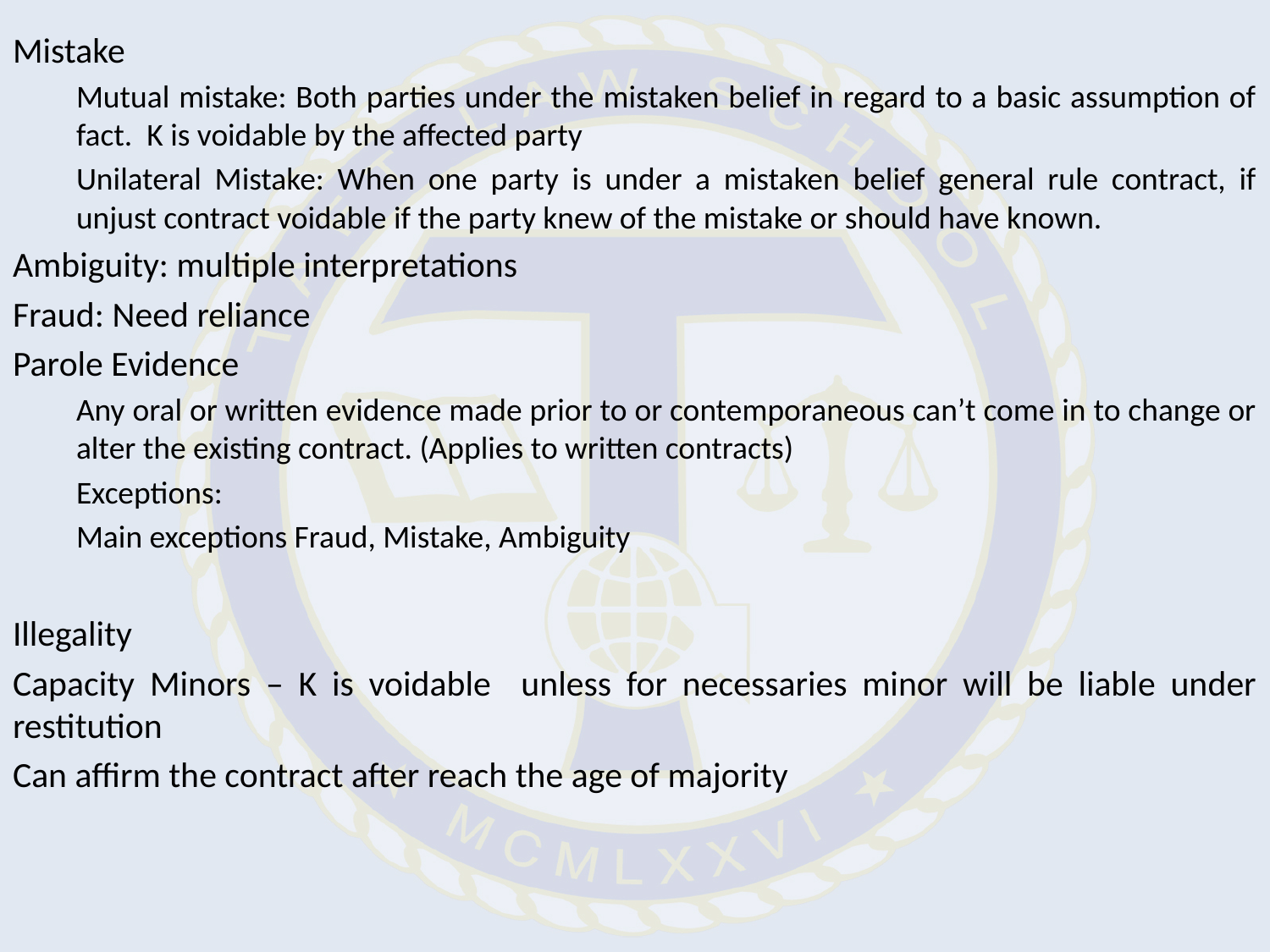

Mistake
Mutual mistake: Both parties under the mistaken belief in regard to a basic assumption of fact.  K is voidable by the affected party
Unilateral Mistake: When one party is under a mistaken belief general rule contract, if unjust contract voidable if the party knew of the mistake or should have known.
Ambiguity: multiple interpretations
Fraud: Need reliance
Parole Evidence
Any oral or written evidence made prior to or contemporaneous can’t come in to change or alter the existing contract. (Applies to written contracts)
Exceptions:
Main exceptions Fraud, Mistake, Ambiguity

Illegality
Capacity Minors – K is voidable  unless for necessaries minor will be liable under restitution
Can affirm the contract after reach the age of majority